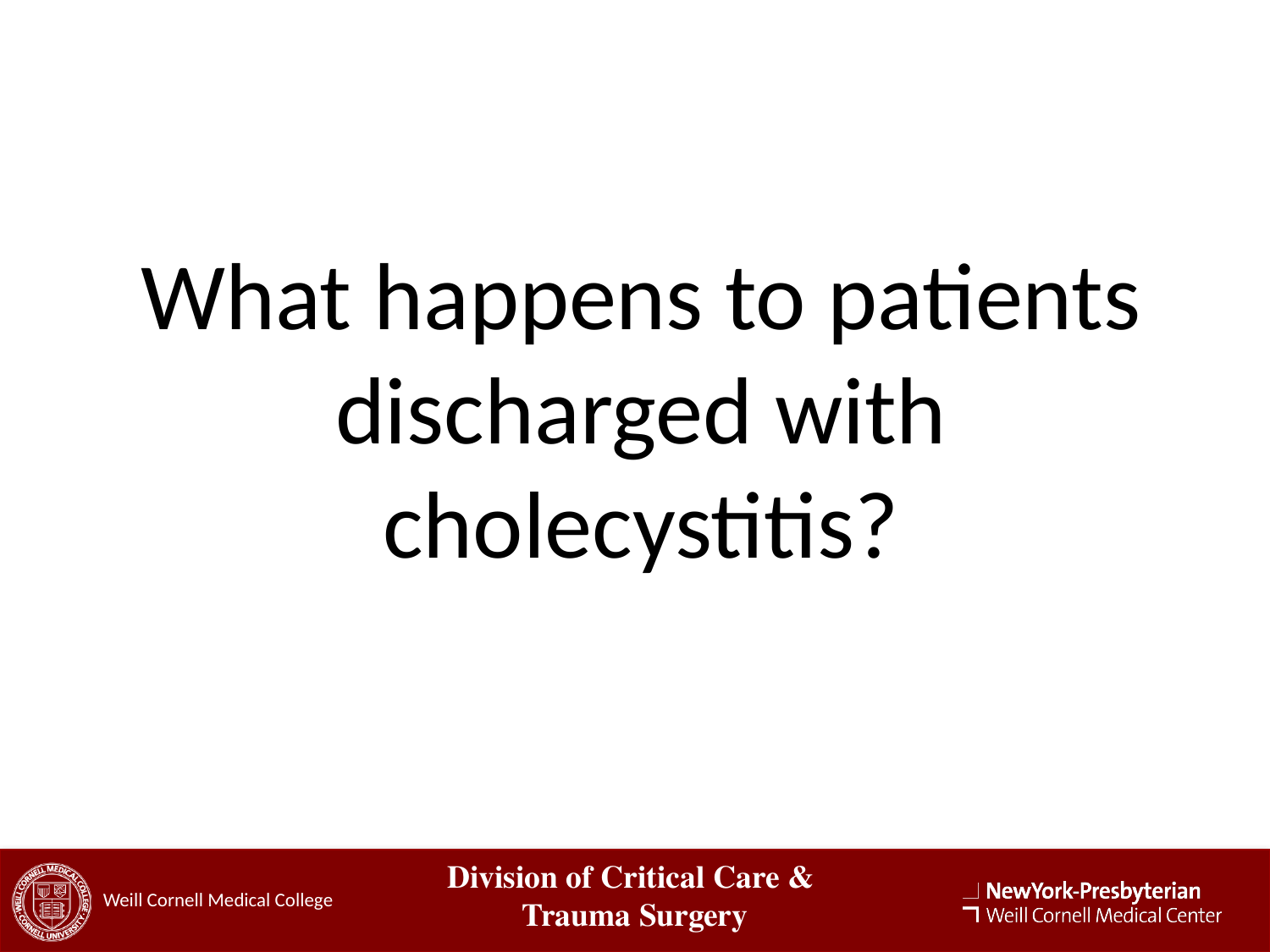

# What happens to patients discharged with cholecystitis?